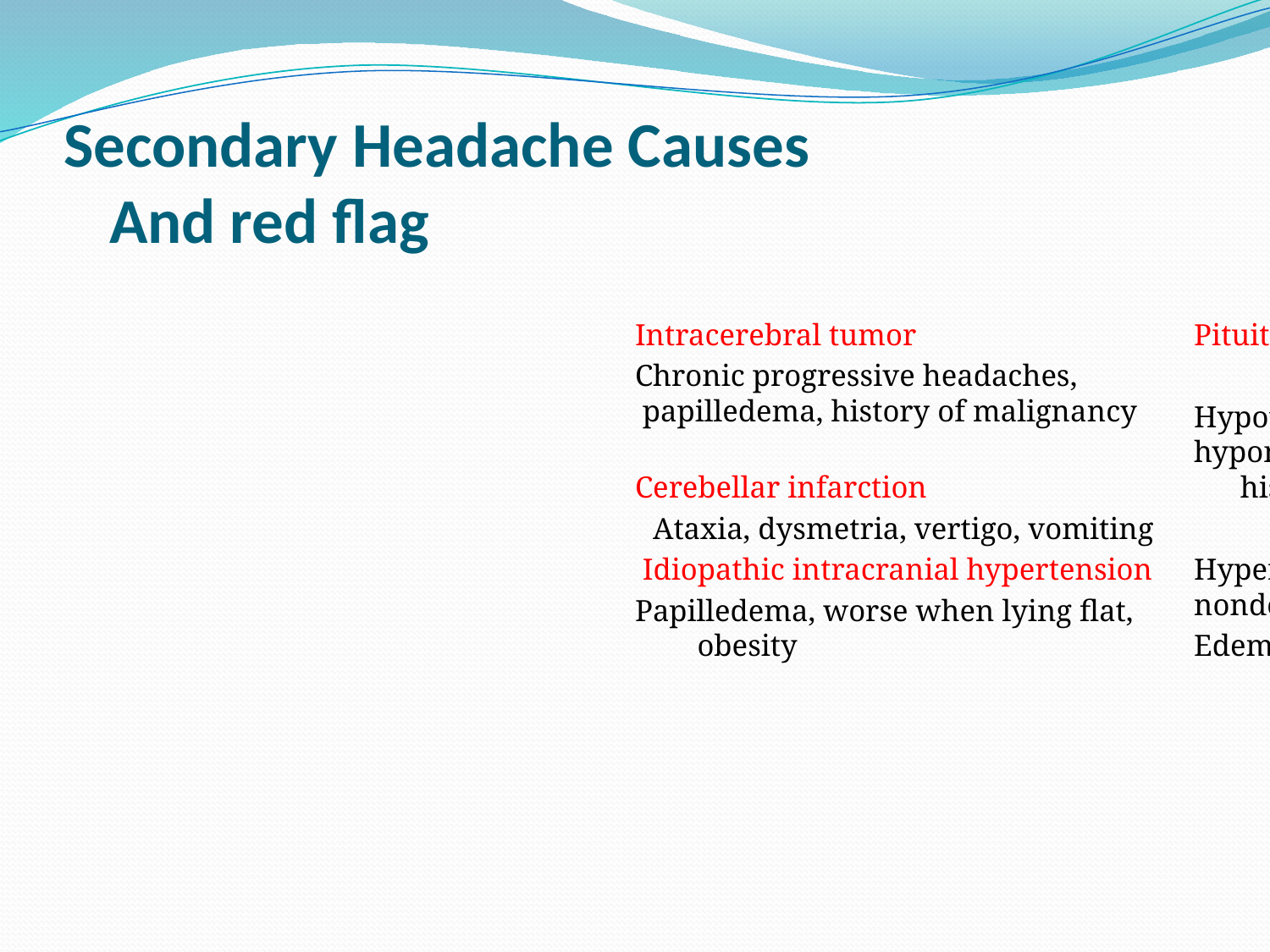

# Secondary Headache Causes And red flag

Intracerebral tumor
	Chronic progressive headaches, papilledema, history of malignancy
Cerebellar infarction
	Ataxia, dysmetria, vertigo, vomiting
 Idiopathic intracranial hypertension
	Papilledema, worse when lying flat, obesity

Pituitary apoplexy

Hypotension, hypoglycemia, hyponatremia, visual field deficit, history of pituitary tumor
Pre-eclampsia
Hypertension, proteinuria, nondependent
Edema, pregnency